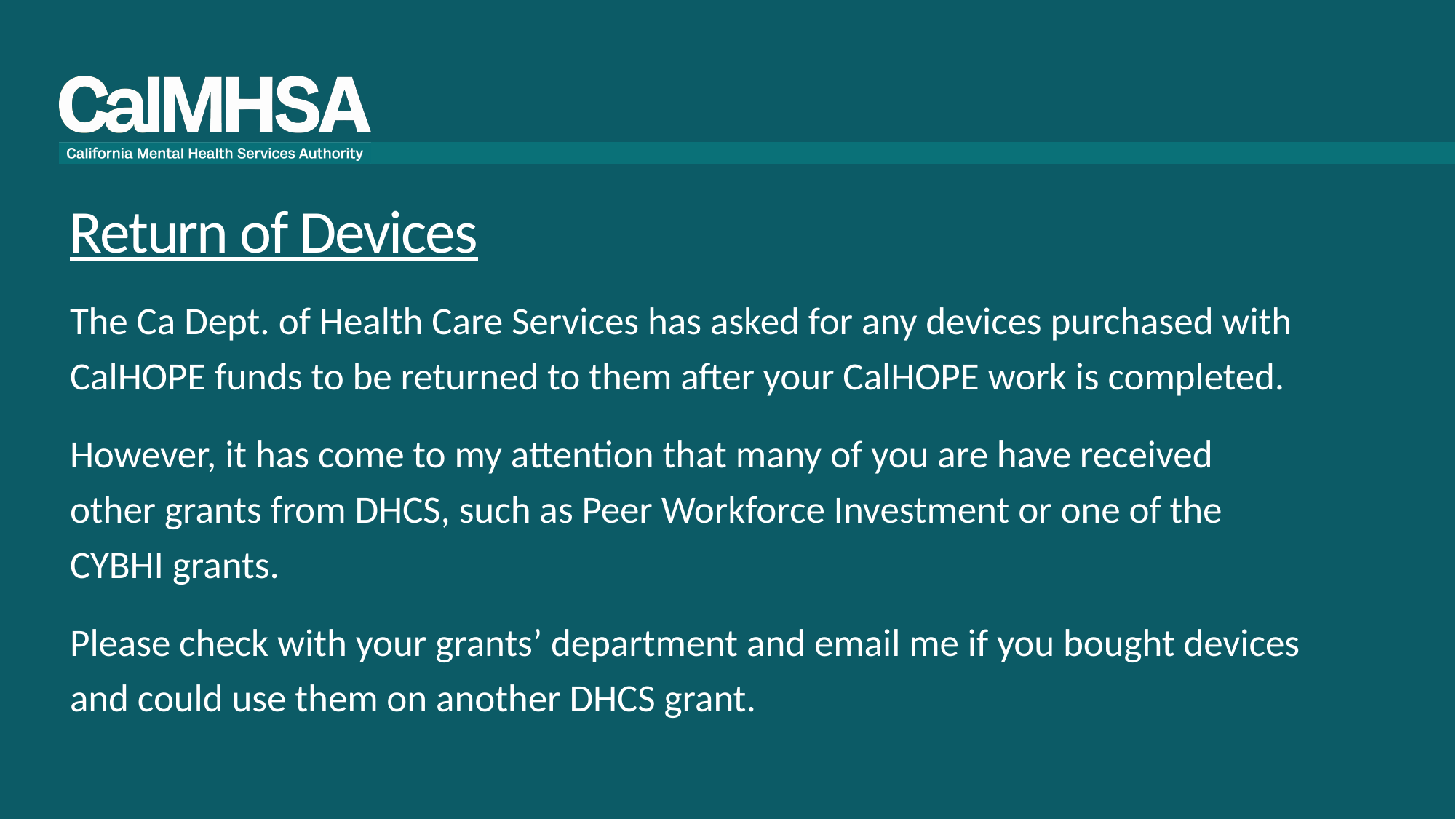

# Return of Devices
The Ca Dept. of Health Care Services has asked for any devices purchased with CalHOPE funds to be returned to them after your CalHOPE work is completed.
However, it has come to my attention that many of you are have received other grants from DHCS, such as Peer Workforce Investment or one of the CYBHI grants.
Please check with your grants’ department and email me if you bought devices and could use them on another DHCS grant.